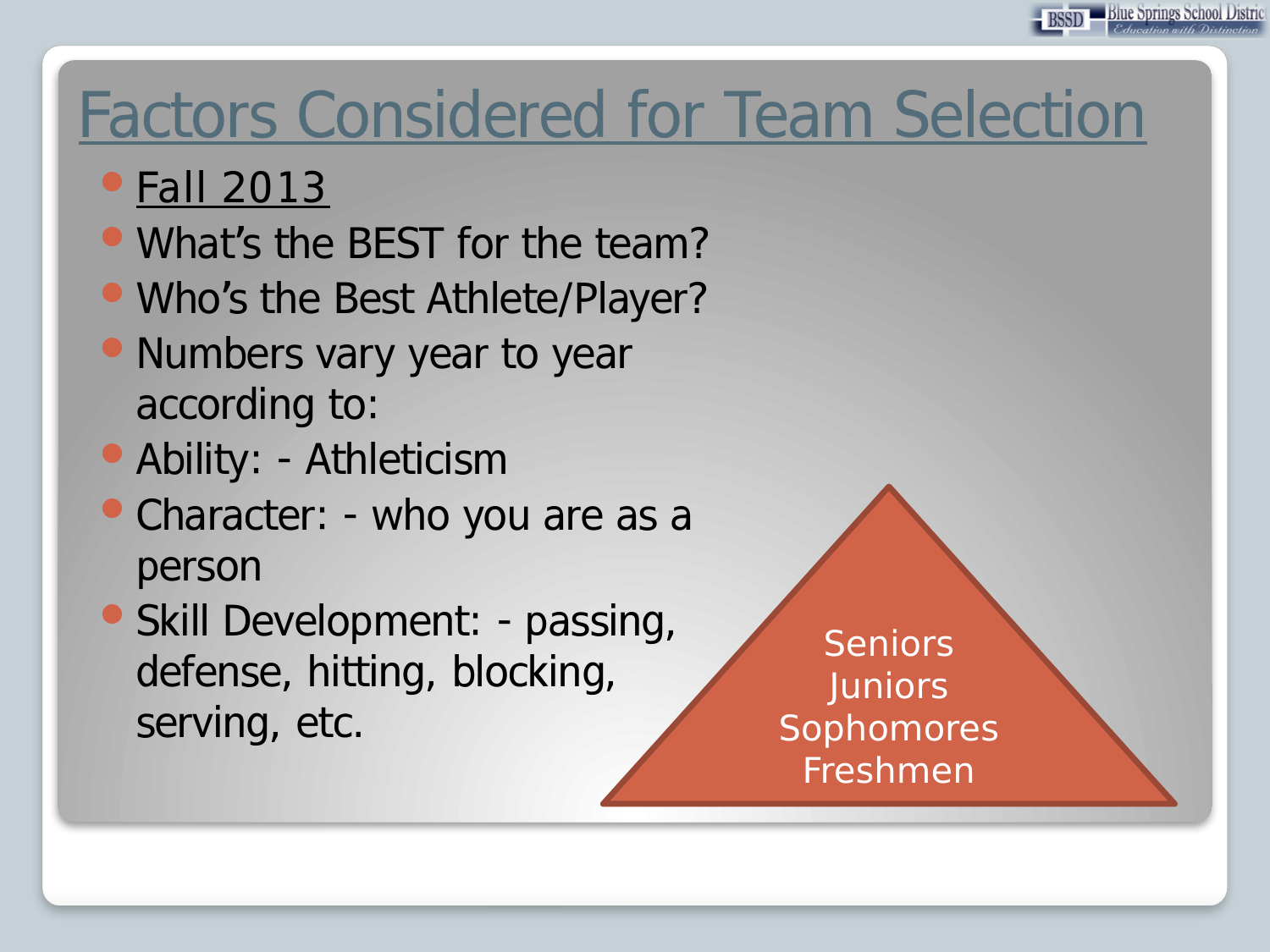

# Factors Considered for Team Selection
Fall 2013
What’s the BEST for the team?
Who’s the Best Athlete/Player?
Numbers vary year to year according to:
Ability: - Athleticism
Character: - who you are as a person
Skill Development: - passing, defense, hitting, blocking, serving, etc.

Seniors
Juniors
Sophomores
Freshmen